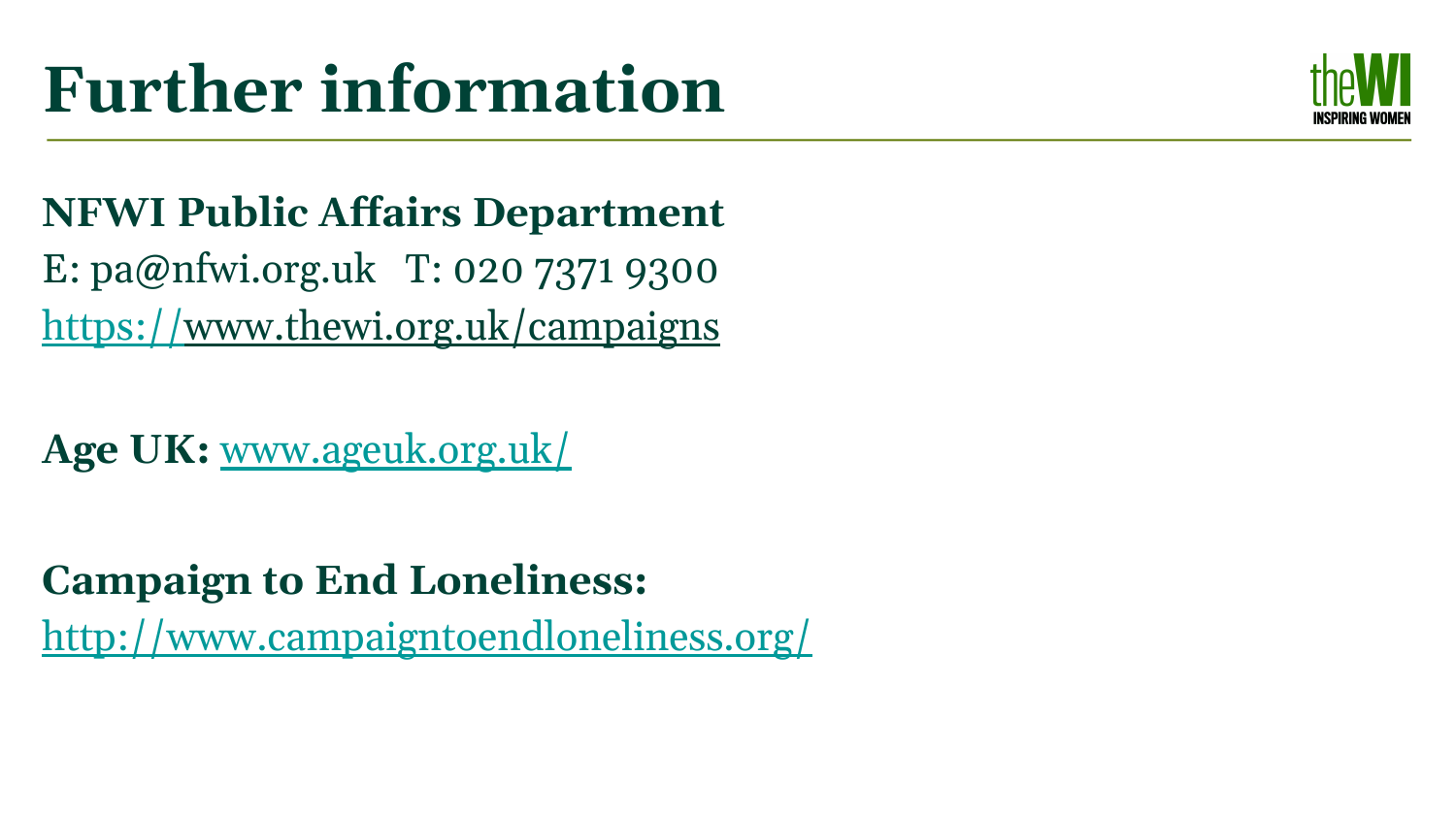

# Further information
NFWI Public Affairs Department
E: pa@nfwi.org.uk   T: 020 7371 9300
https://www.thewi.org.uk/campaigns

Age UK: www.ageuk.org.uk/

Campaign to End Loneliness: http://www.campaigntoendloneliness.org/